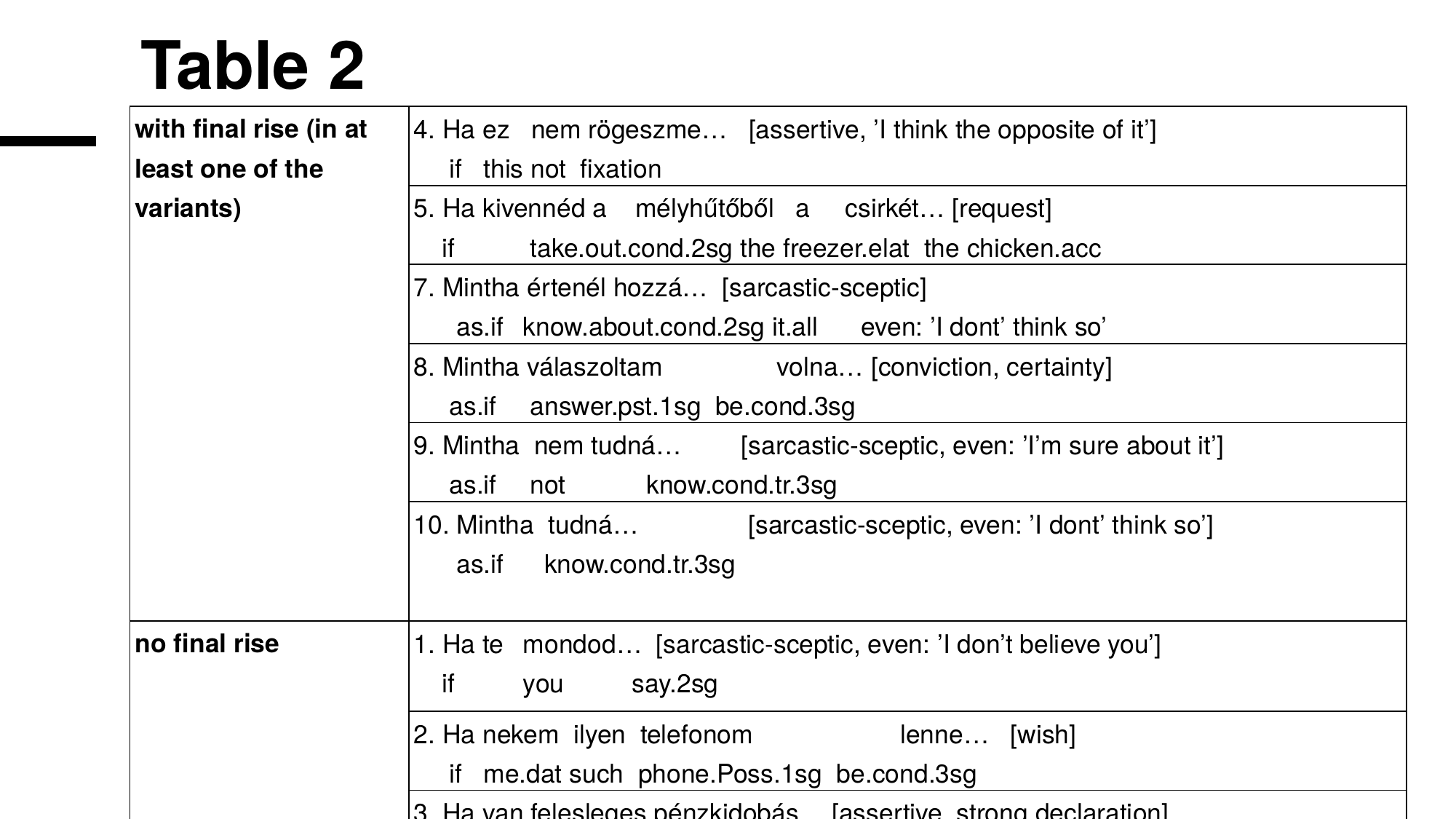

# Table 2
| with final rise (in at least one of the variants) | 4. Ha ez nem rögeszme… [assertive, ’I think the opposite of it’] if this not fixation |
| --- | --- |
|  | 5. Ha kivennéd a mélyhűtőből a csirkét… [request] if take.out.cond.2sg the freezer.elat the chicken.acc |
|  | 7. Mintha értenél hozzá… [sarcastic-sceptic] as.if know.about.cond.2sg it.all even: ’I dont’ think so’ |
|  | 8. Mintha válaszoltam volna… [conviction, certainty] as.if answer.pst.1sg be.cond.3sg |
|  | 9. Mintha nem tudná… [sarcastic-sceptic, even: ’I’m sure about it’] as.if not know.cond.tr.3sg |
|  | 10. Mintha tudná… [sarcastic-sceptic, even: ’I dont’ think so’] as.if know.cond.tr.3sg |
| no final rise | 1. Ha te mondod… [sarcastic-sceptic, even: ’I don’t believe you’] if you say.2sg |
|  | 2. Ha nekem ilyen telefonom lenne… [wish] if me.dat such phone.Poss.1sg be.cond.3sg |
|  | 3. Ha van felesleges pénzkidobás… [assertive, strong declaration] if be.3sg pointless waste.of.money |
|  | 6. Ha tudná… - evaluation [worry, fear] if know.cond.tr.3sg |